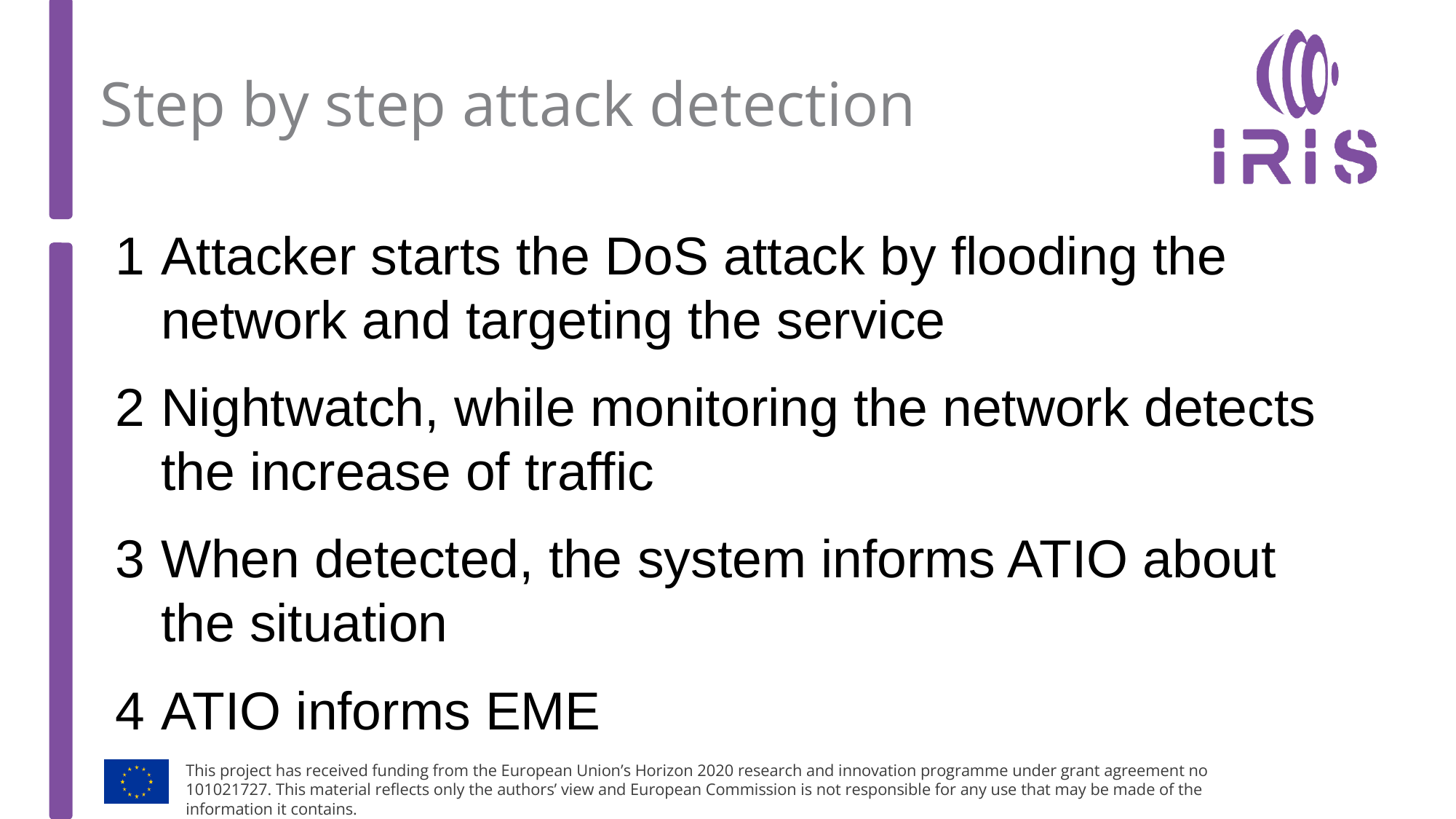

# Step by step attack detection
Attacker starts the DoS attack by flooding the network and targeting the service
Nightwatch, while monitoring the network detects the increase of traffic
When detected, the system informs ATIO about the situation
ATIO informs EME